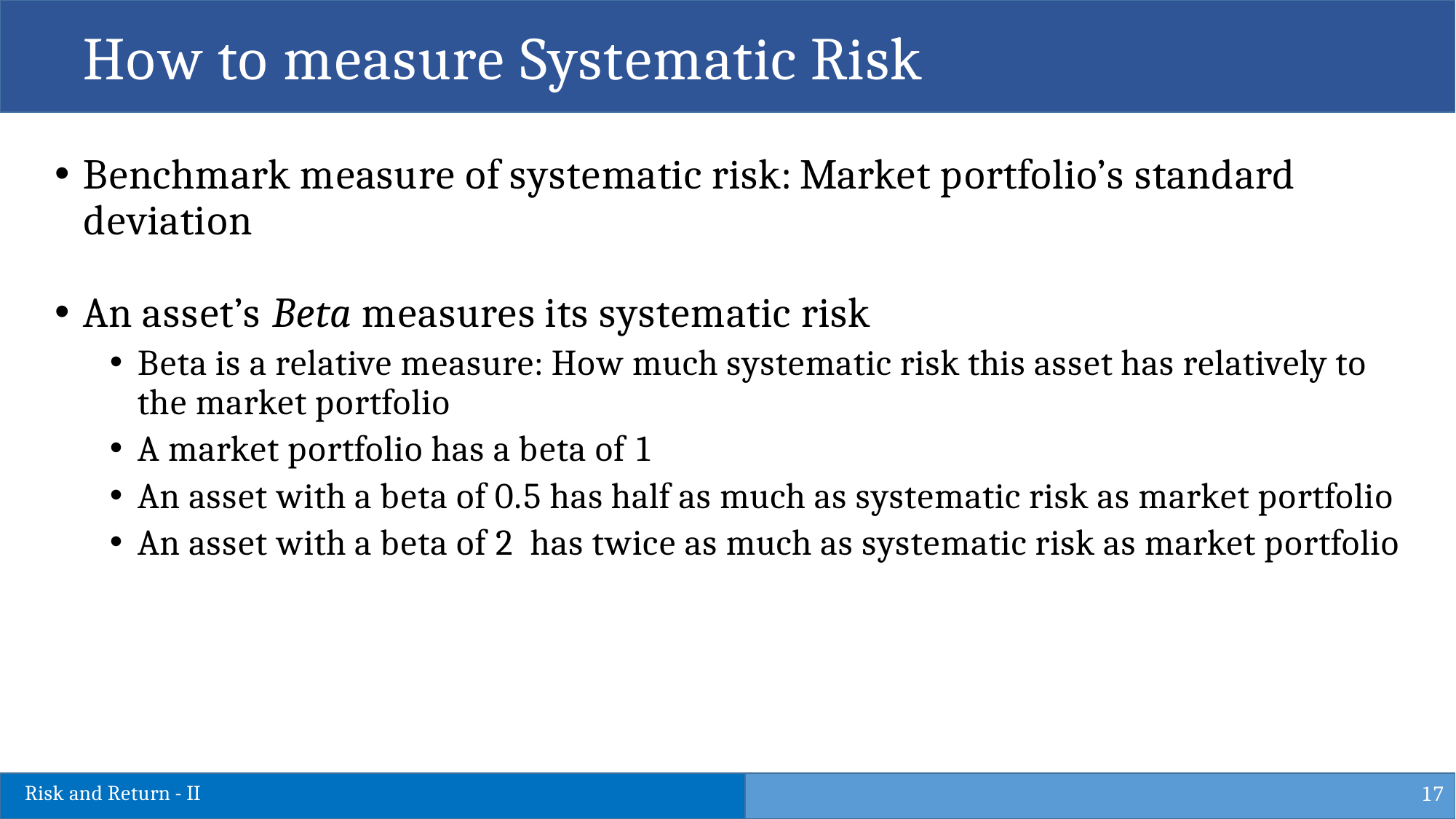

How to measure Systematic Risk
Benchmark measure of systematic risk: Market portfolio’s standard deviation

An asset’s Beta measures its systematic risk
Beta is a relative measure: How much systematic risk this asset has relatively to the market portfolio
A market portfolio has a beta of 1
An asset with a beta of 0.5 has half as much as systematic risk as market portfolio
An asset with a beta of 2  has twice as much as systematic risk as market portfolio

17

Risk and Return - II